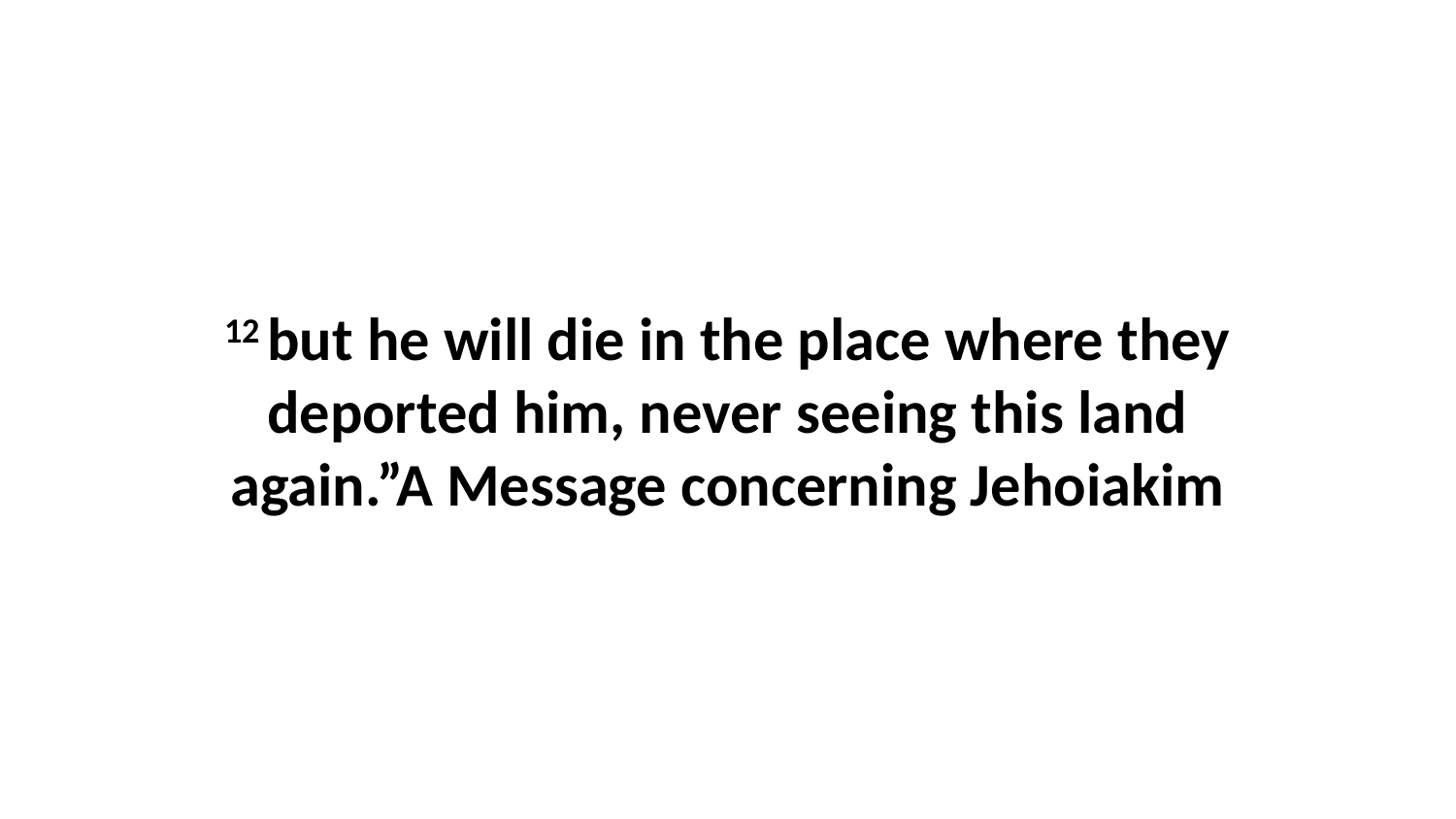

12 but he will die in the place where they deported him, never seeing this land again.”A Message concerning Jehoiakim